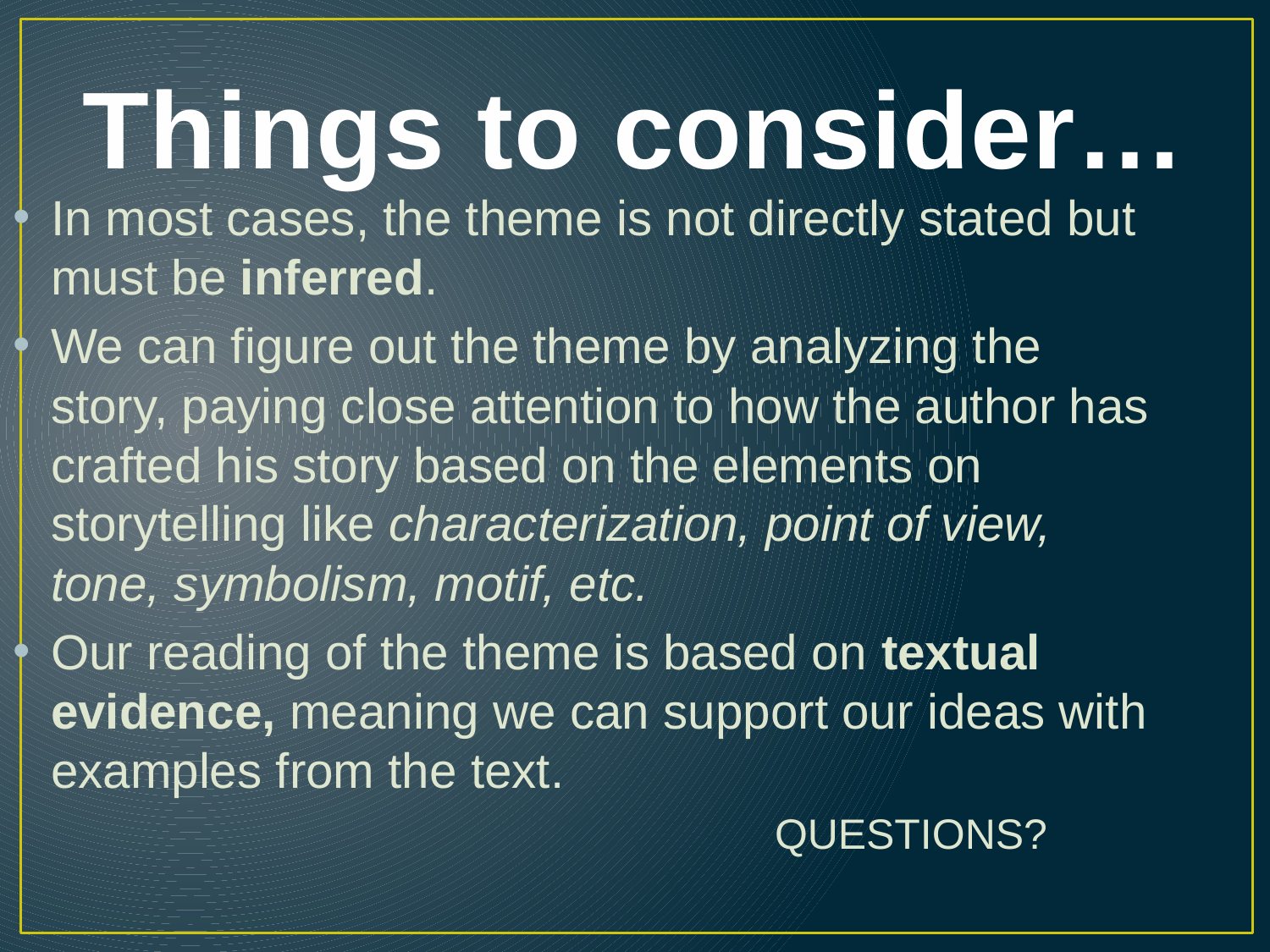

# Things to consider…
In most cases, the theme is not directly stated but must be inferred.
We can figure out the theme by analyzing the story, paying close attention to how the author has crafted his story based on the elements on storytelling like characterization, point of view, tone, symbolism, motif, etc.
Our reading of the theme is based on textual evidence, meaning we can support our ideas with examples from the text.
						QUESTIONS?